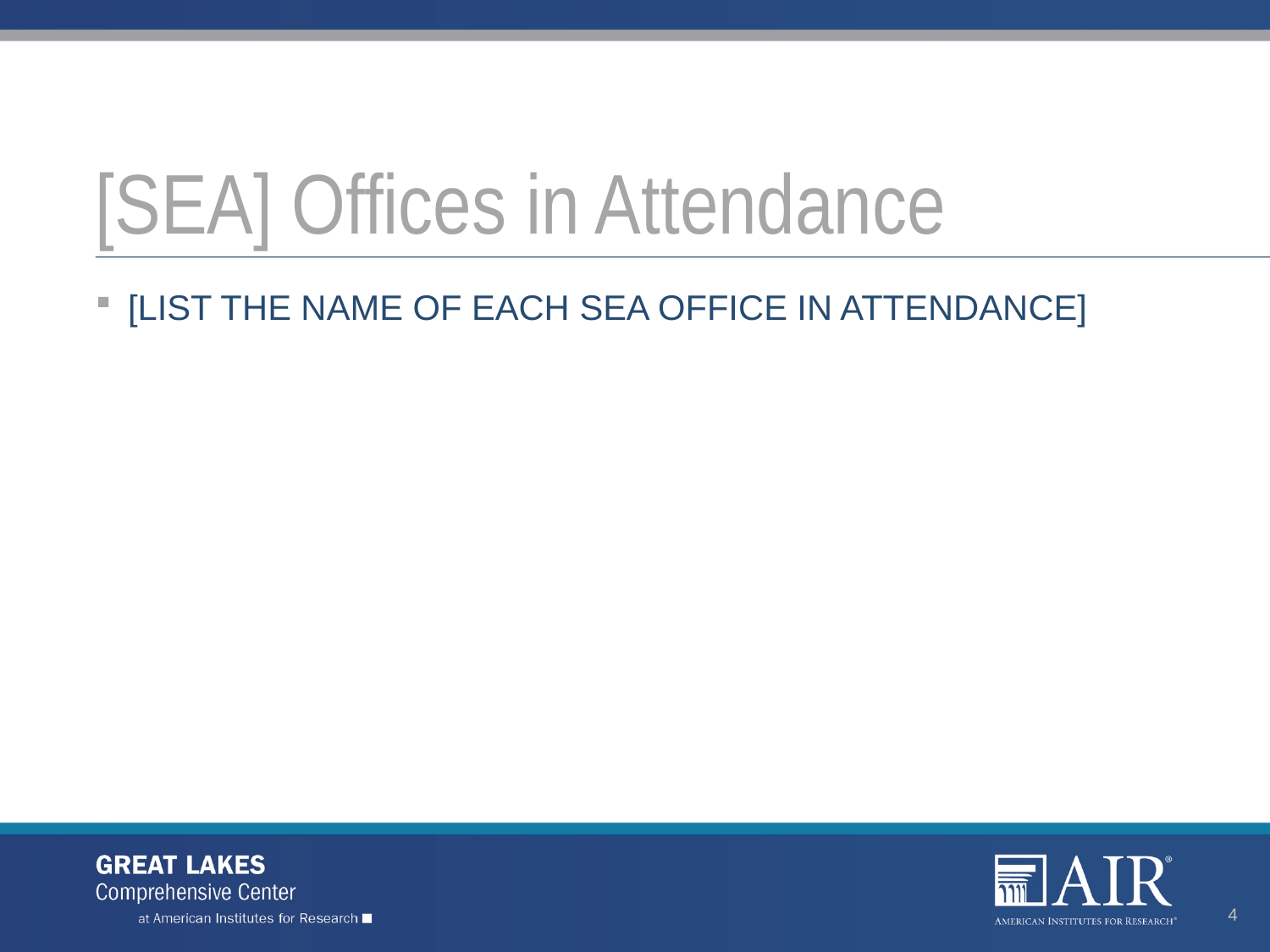

# [SEA] Offices in Attendance
[LIST THE NAME OF EACH SEA OFFICE IN ATTENDANCE]

4